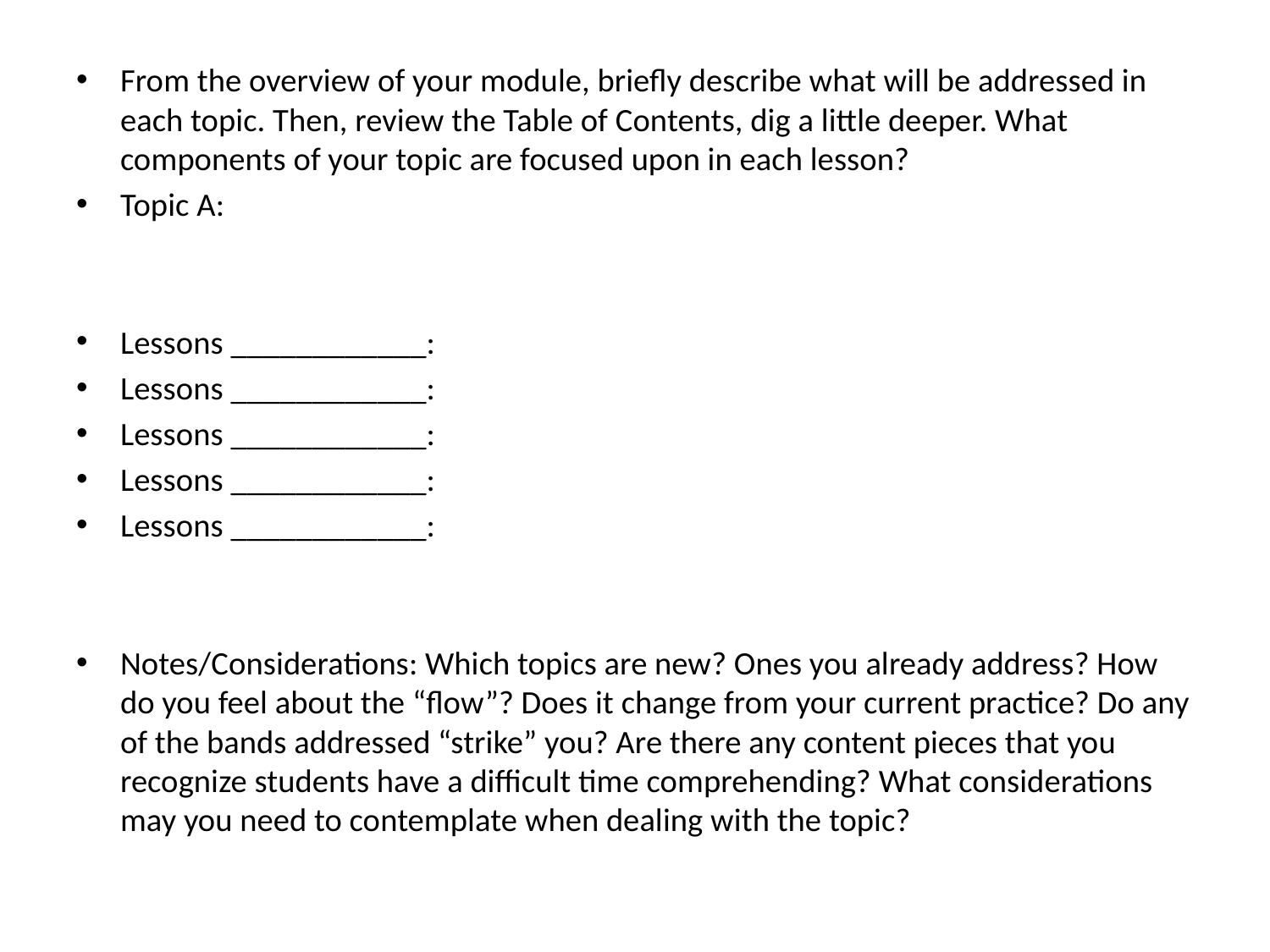

From the overview of your module, briefly describe what will be addressed in each topic. Then, review the Table of Contents, dig a little deeper. What components of your topic are focused upon in each lesson?
Topic A:

Lessons ____________:
Lessons ____________:
Lessons ____________:
Lessons ____________:
Lessons ____________:

Notes/Considerations: Which topics are new? Ones you already address? How do you feel about the “flow”? Does it change from your current practice? Do any of the bands addressed “strike” you? Are there any content pieces that you recognize students have a difficult time comprehending? What considerations may you need to contemplate when dealing with the topic?